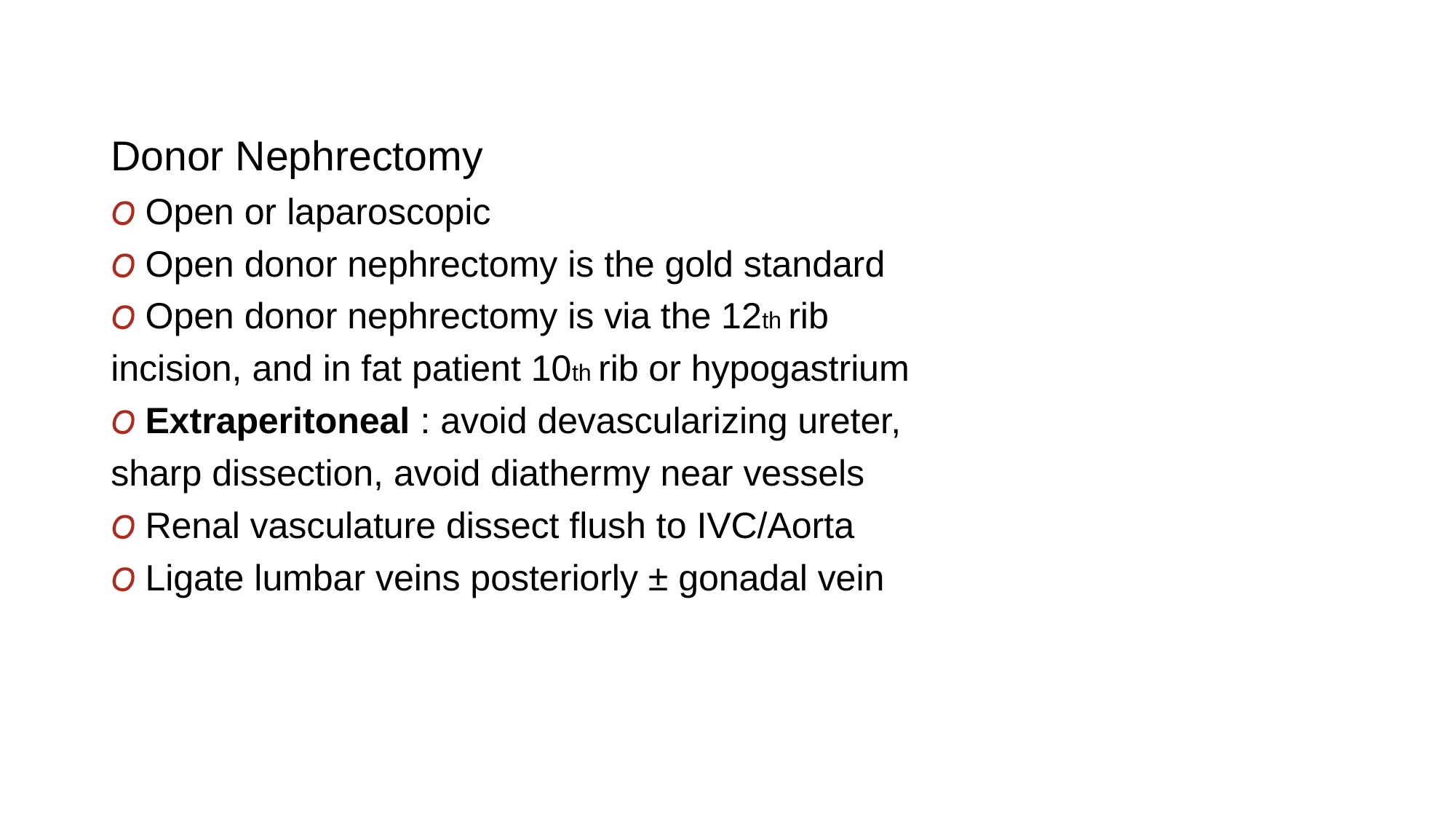

#
Donor Nephrectomy
O Open or laparoscopic
O Open donor nephrectomy is the gold standard
O Open donor nephrectomy is via the 12th rib
incision, and in fat patient 10th rib or hypogastrium
O Extraperitoneal : avoid devascularizing ureter,
sharp dissection, avoid diathermy near vessels
O Renal vasculature dissect flush to IVC/Aorta
O Ligate lumbar veins posteriorly ± gonadal vein